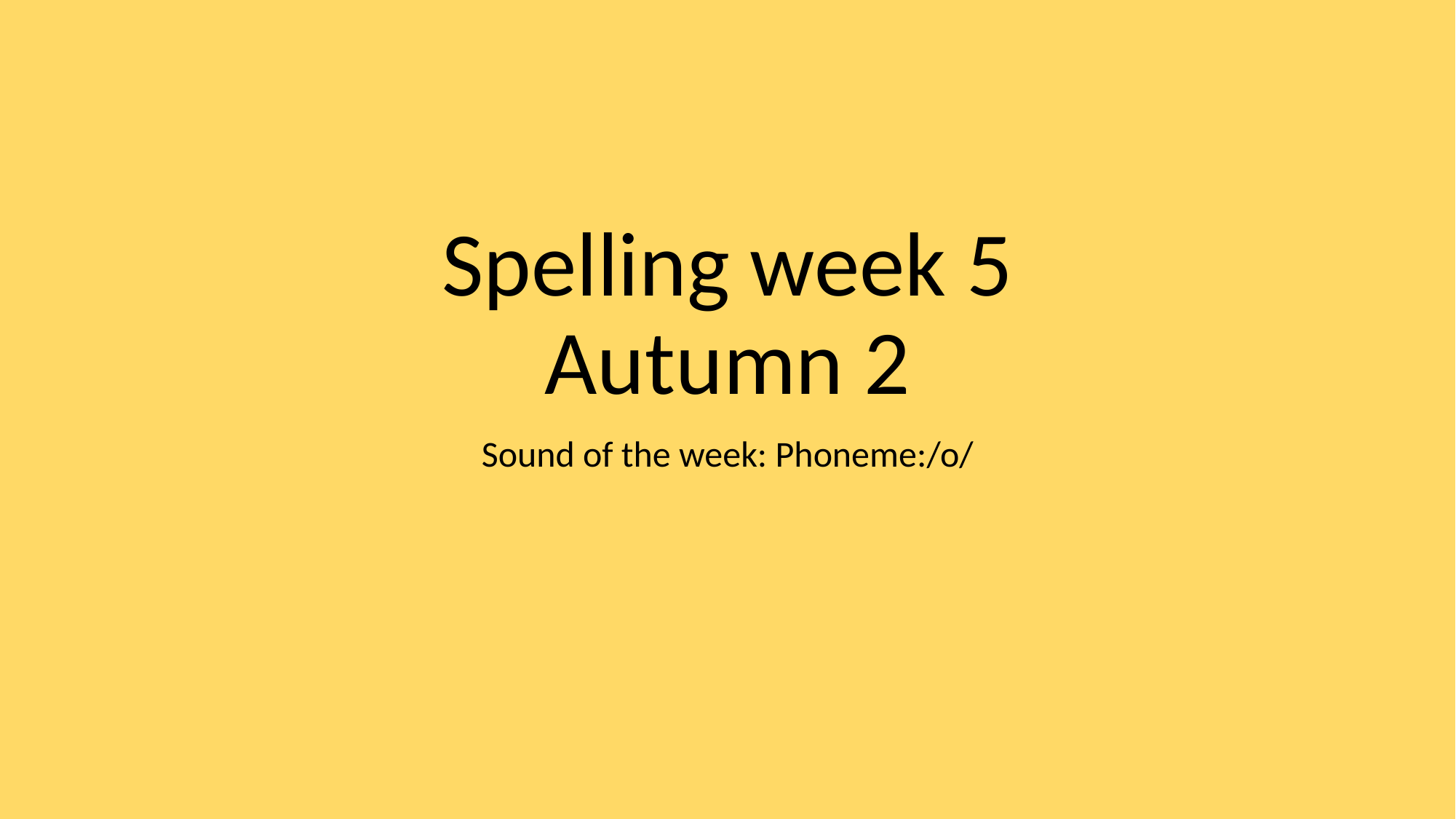

# Spelling week 5 Autumn 2
Sound of the week: Phoneme:/o/